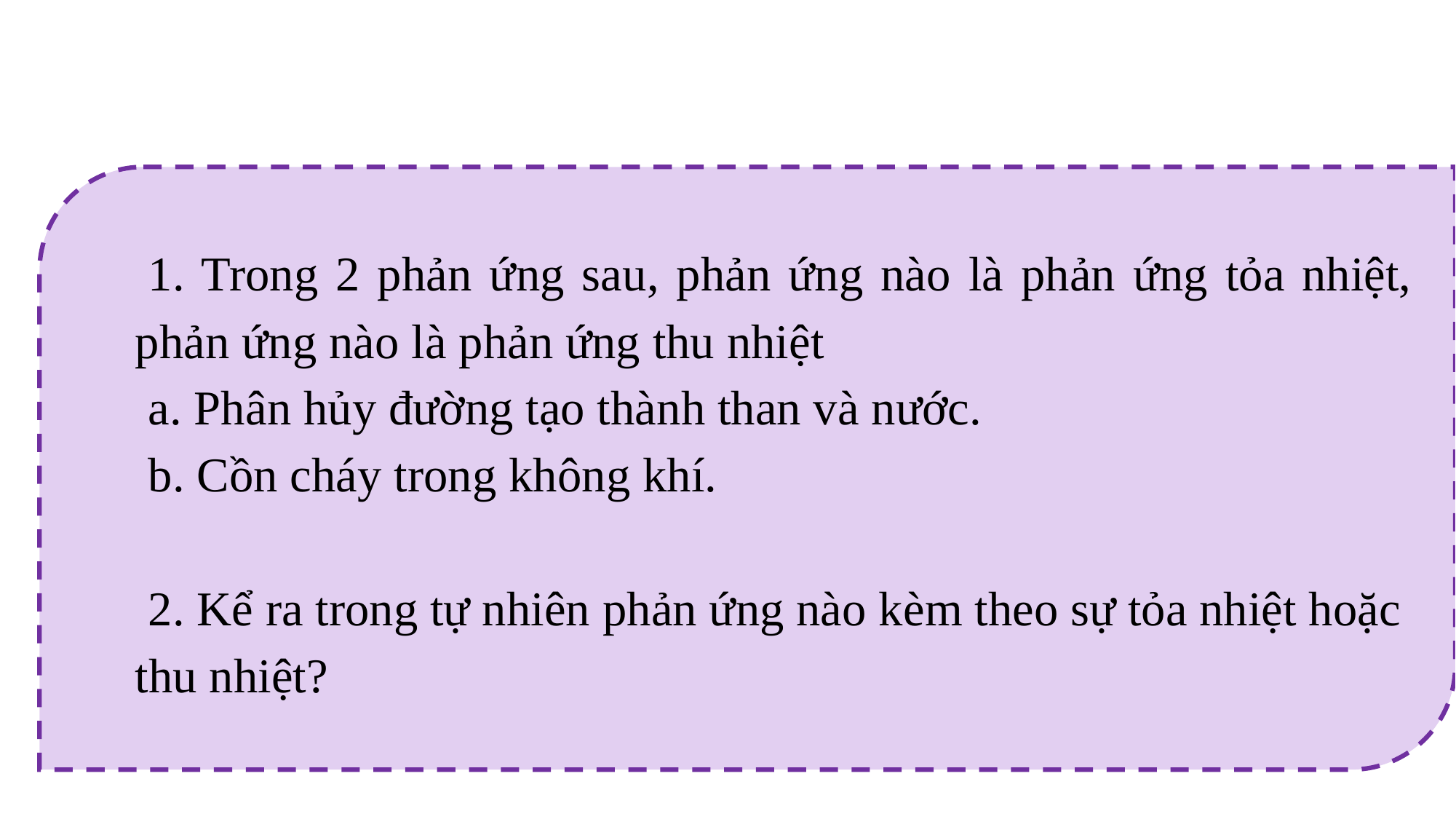

1. Trong 2 phản ứng sau, phản ứng nào là phản ứng tỏa nhiệt, phản ứng nào là phản ứng thu nhiệt
a. Phân hủy đường tạo thành than và nước.
b. Cồn cháy trong không khí.

2. Kể ra trong tự nhiên phản ứng nào kèm theo sự tỏa nhiệt hoặc thu nhiệt?